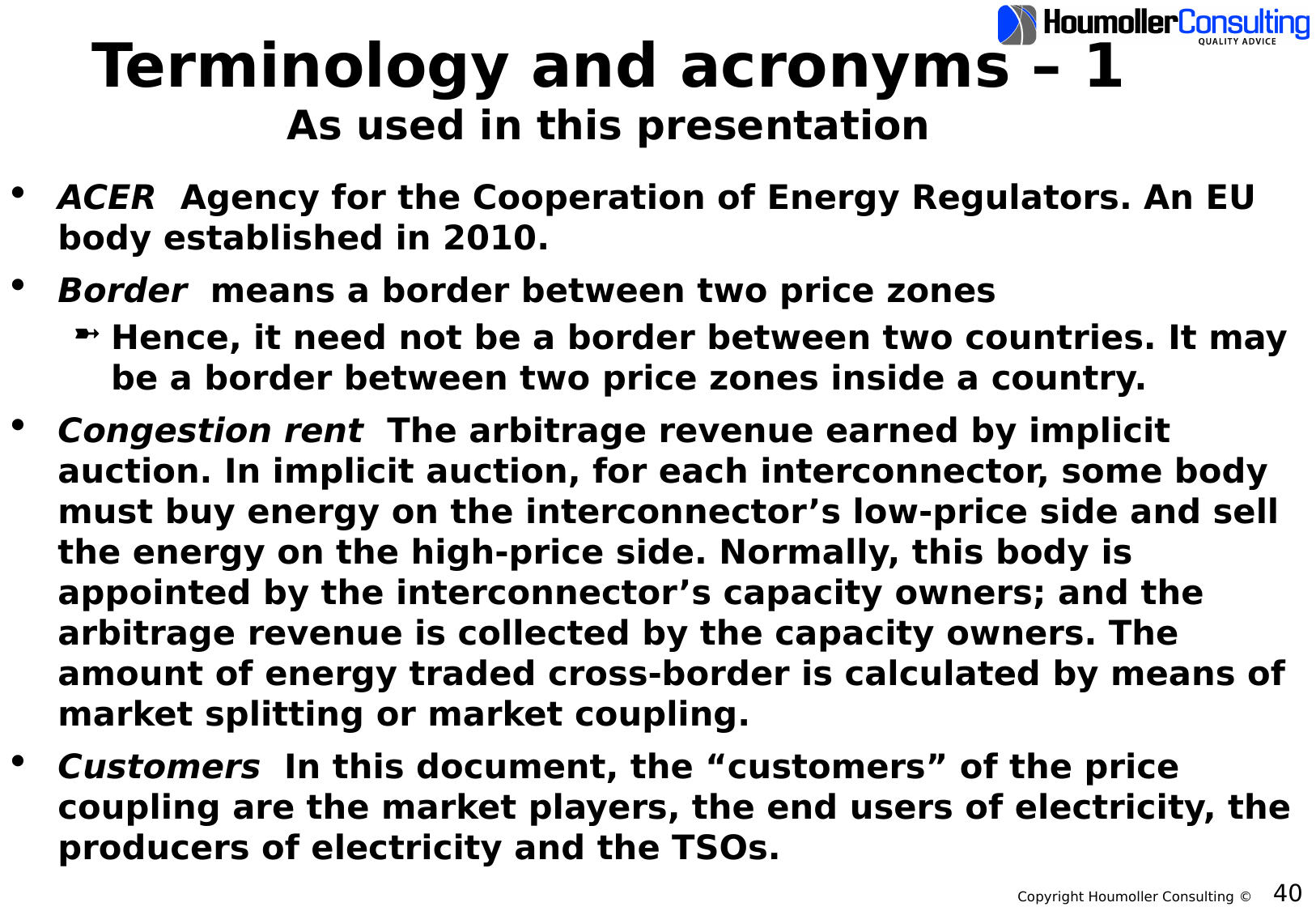

# Terminology and acronyms – 1 As used in this presentation
ACER  Agency for the Cooperation of Energy Regulators. An EU body established in 2010.
Border  means a border between two price zones
Hence, it need not be a border between two countries. It may be a border between two price zones inside a country.
Congestion rent  The arbitrage revenue earned by implicit auction. In implicit auction, for each interconnector, some body must buy energy on the interconnector’s low-price side and sell the energy on the high-price side. Normally, this body is appointed by the interconnector’s capacity owners; and the arbitrage revenue is collected by the capacity owners. The amount of energy traded cross-border is calculated by means of market splitting or market coupling.
Customers  In this document, the “customers” of the price coupling are the market players, the end users of electricity, the producers of electricity and the TSOs.
40